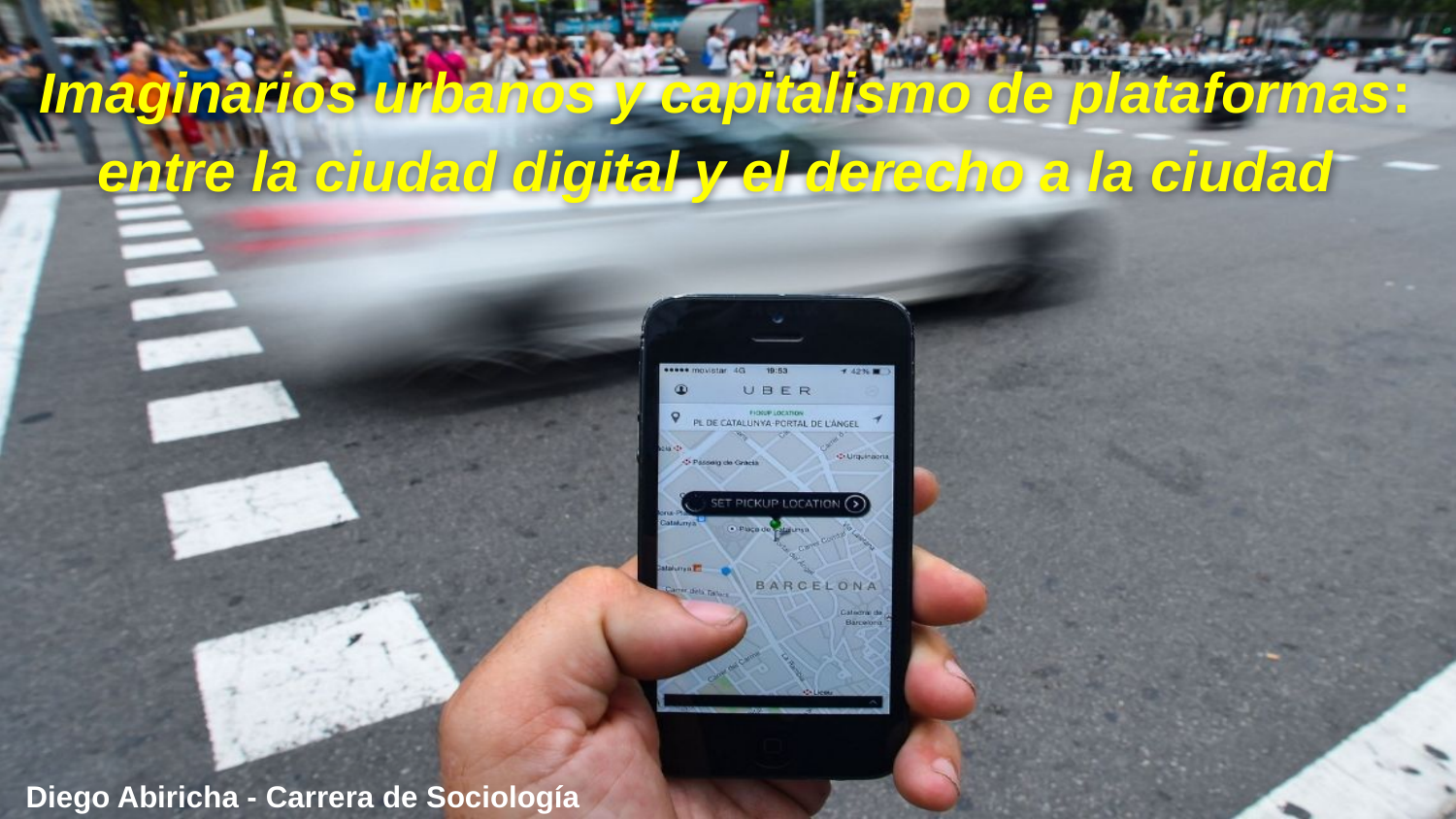

# Imaginarios urbanos y capitalismo de plataformas:
entre la ciudad digital y el derecho a la ciudad
Diego Abiricha - Carrera de Sociología